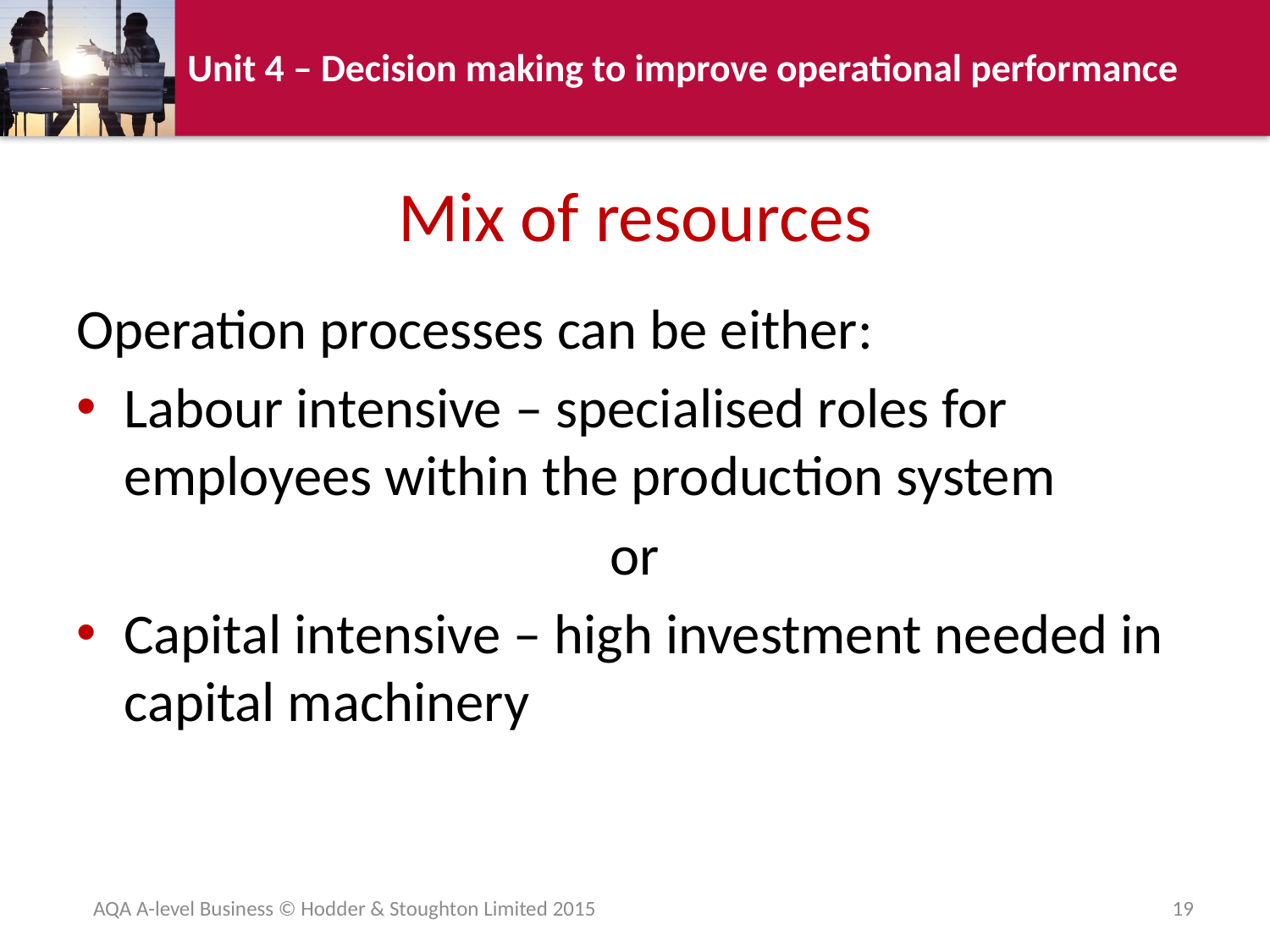

# Mix of resources
Operation processes can be either:
Labour intensive – specialised roles for employees within the production system
or
Capital intensive – high investment needed in capital machinery
AQA A-level Business © Hodder & Stoughton Limited 2015
19